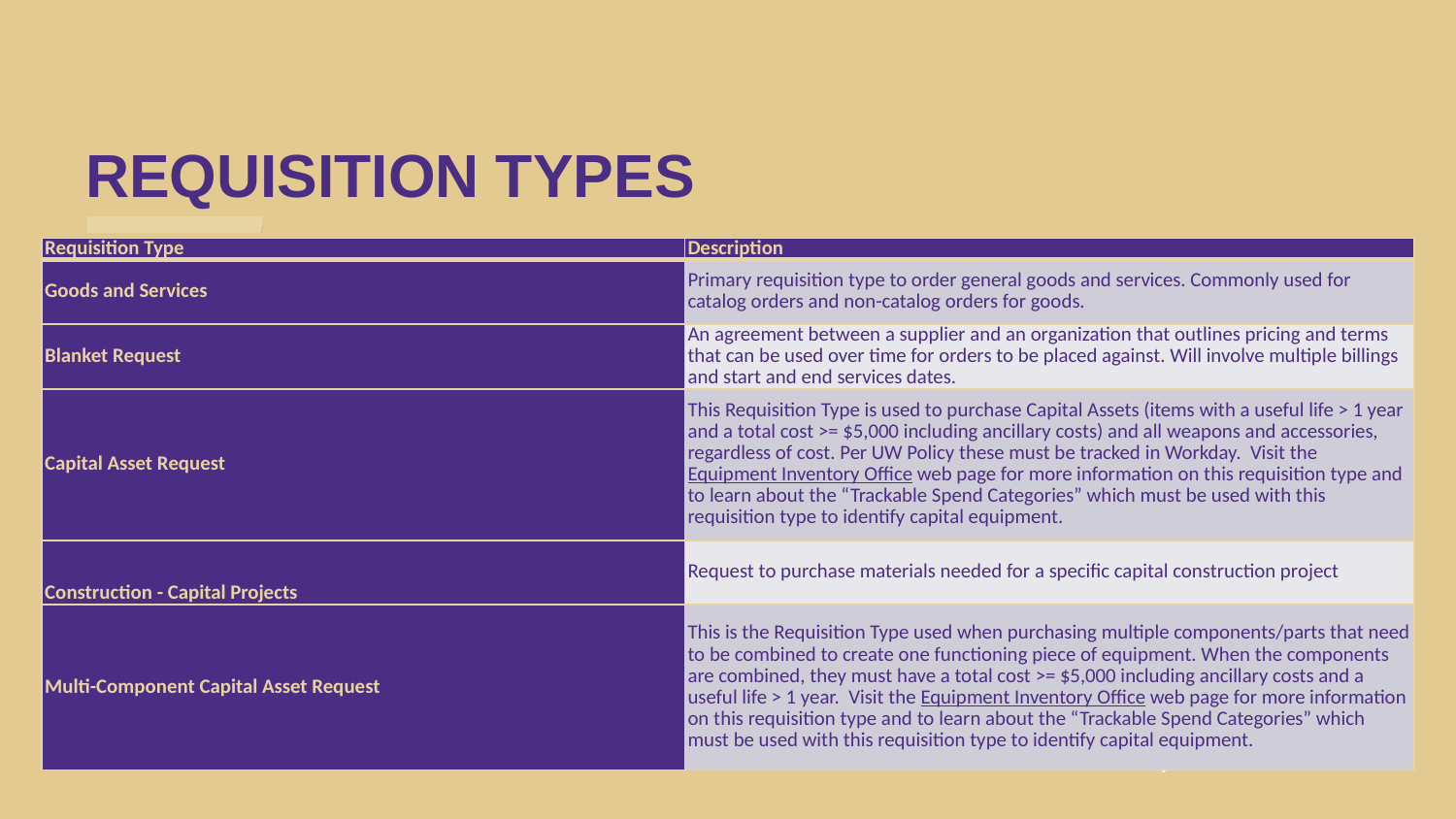

# REQUISITION TYPES
| Requisition Type | Description |
| --- | --- |
| Goods and Services | Primary requisition type to order general goods and services. Commonly used for catalog orders and non-catalog orders for goods. |
| Blanket Request | An agreement between a supplier and an organization that outlines pricing and terms that can be used over time for orders to be placed against. Will involve multiple billings and start and end services dates. |
| Capital Asset Request | This Requisition Type is used to purchase Capital Assets (items with a useful life > 1 year and a total cost >= $5,000 including ancillary costs) and all weapons and accessories, regardless of cost. Per UW Policy these must be tracked in Workday. Visit the Equipment Inventory Office web page for more information on this requisition type and to learn about the “Trackable Spend Categories” which must be used with this requisition type to identify capital equipment. |
| Construction - Capital Projects | Request to purchase materials needed for a specific capital construction project |
| Multi-Component Capital Asset Request | This is the Requisition Type used when purchasing multiple components/parts that need to be combined to create one functioning piece of equipment. When the components are combined, they must have a total cost >= $5,000 including ancillary costs and a useful life > 1 year. Visit the Equipment Inventory Office web page for more information on this requisition type and to learn about the “Trackable Spend Categories” which must be used with this requisition type to identify capital equipment. |